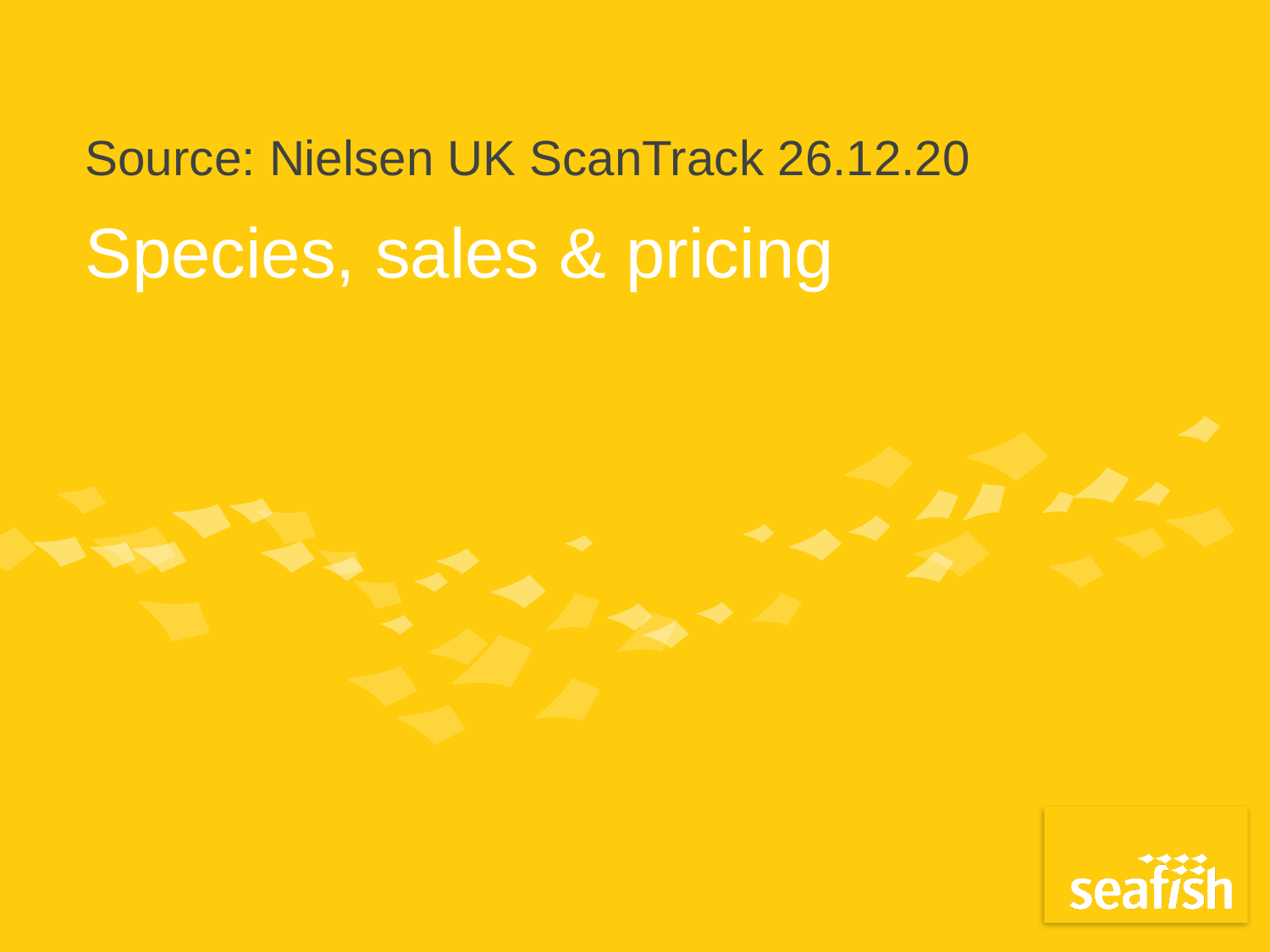

Source: Nielsen UK ScanTrack 26.12.20
# Species, sales & pricing